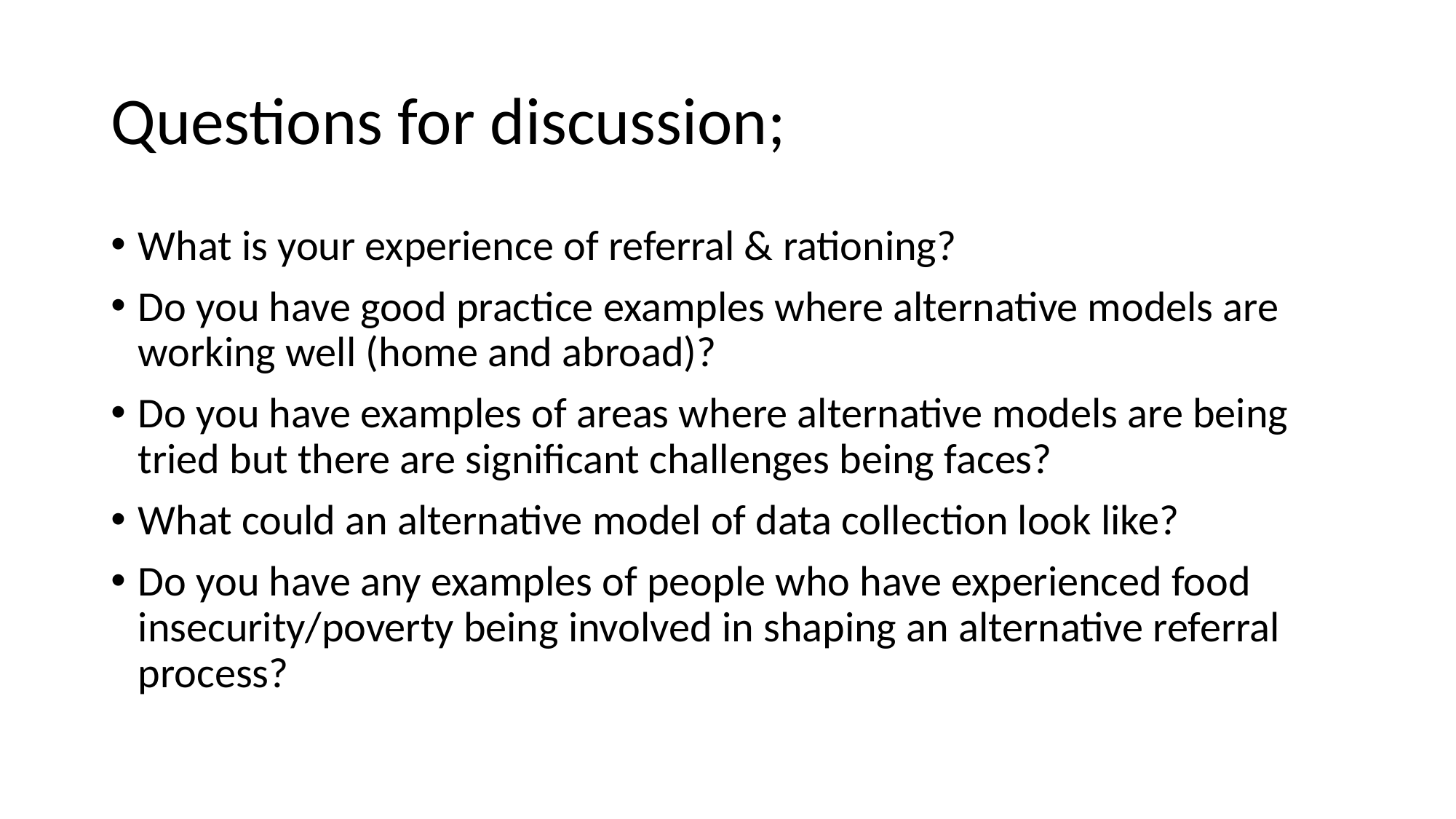

# Questions for discussion;
What is your experience of referral & rationing?
Do you have good practice examples where alternative models are working well (home and abroad)?
Do you have examples of areas where alternative models are being tried but there are significant challenges being faces?
What could an alternative model of data collection look like?
Do you have any examples of people who have experienced food insecurity/poverty being involved in shaping an alternative referral process?